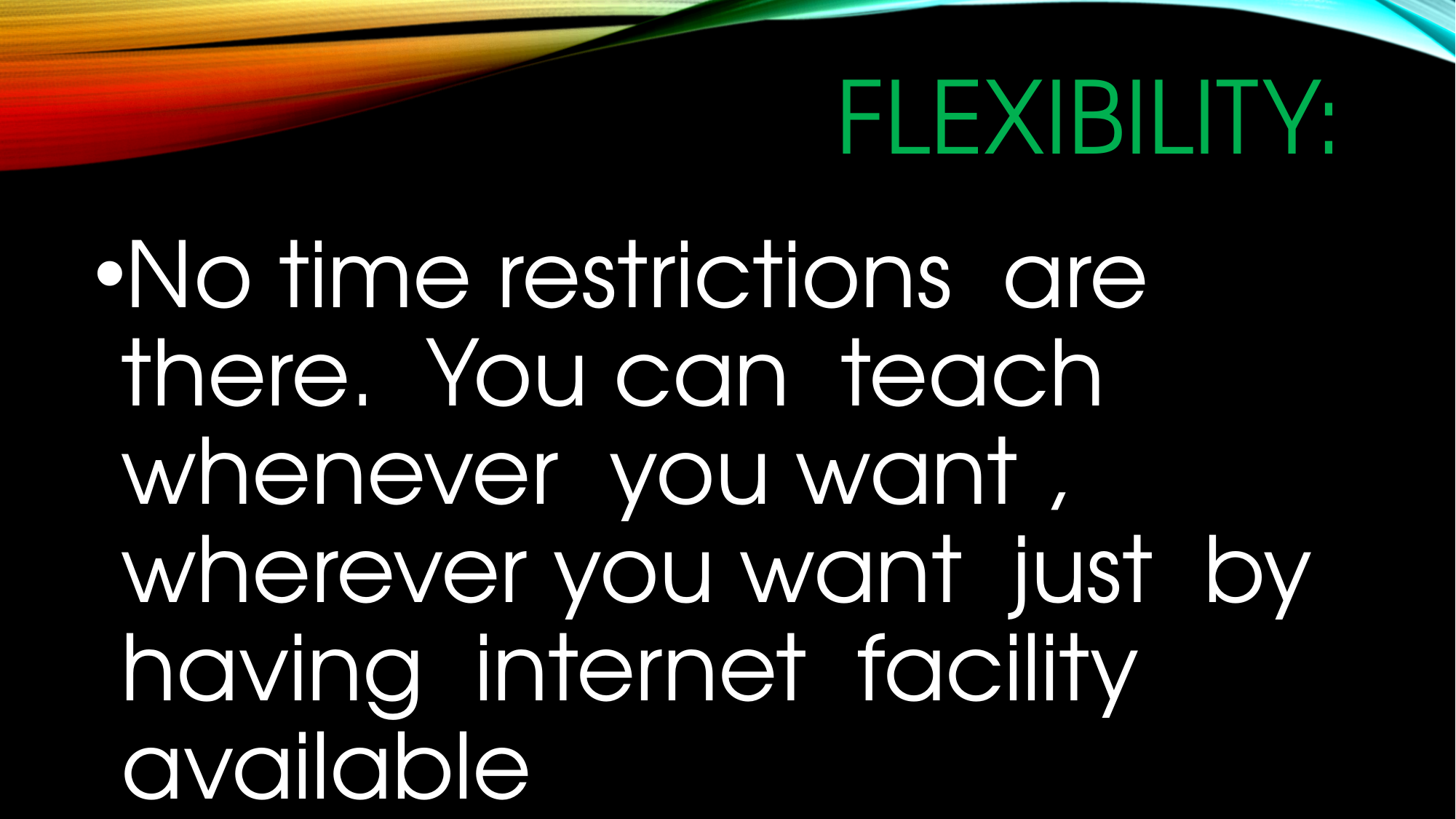

# Flexibility:
No time restrictions  are  there.  You can  teach  whenever  you want , wherever you want  just  by having  internet  facility  available